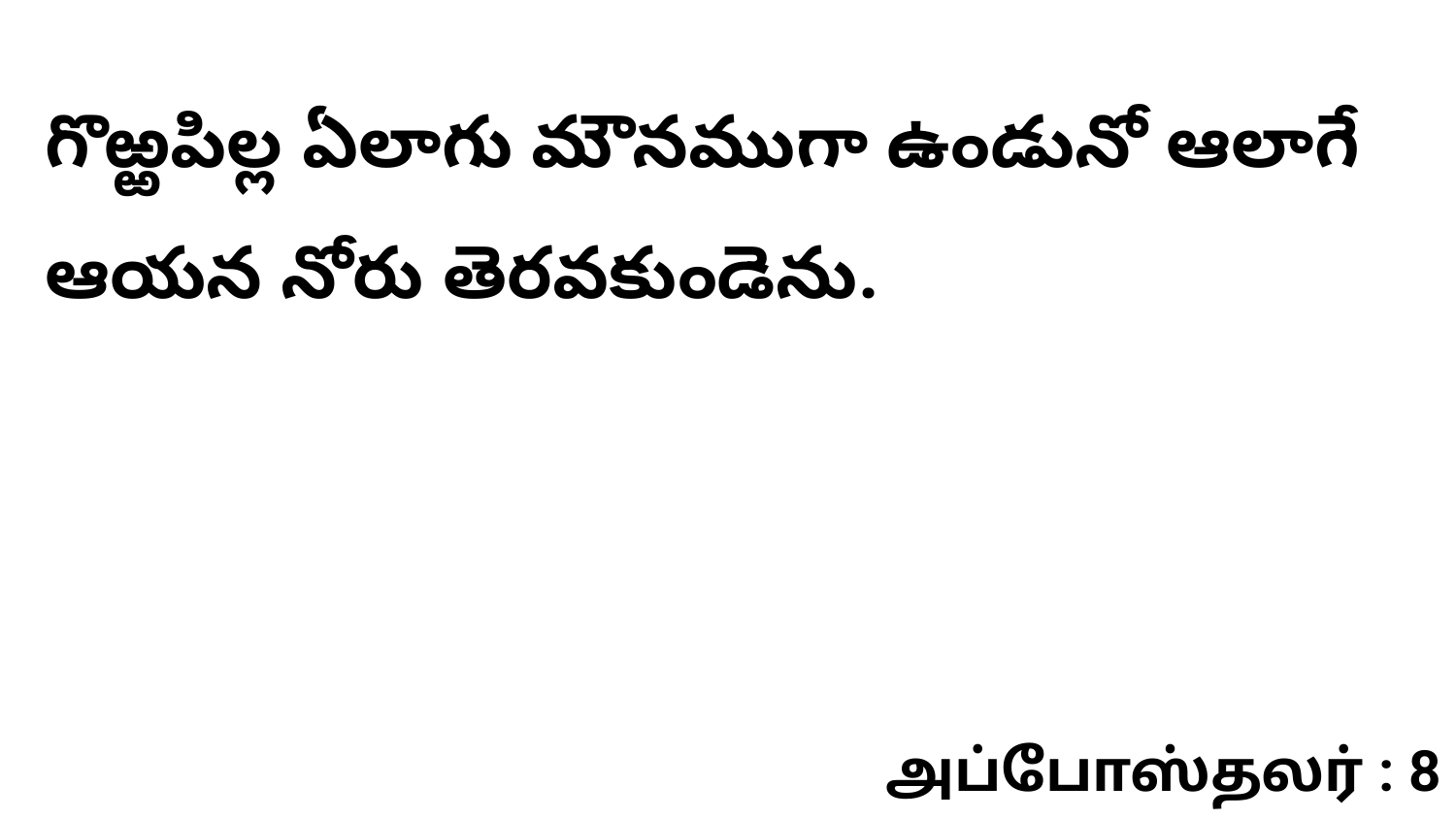

గొఱ్ఱపిల్ల ఏలాగు మౌనముగా ఉండునో ఆలాగే ఆయన నోరు తెరవకుండెను.
அப்போஸ்தலர் : 8